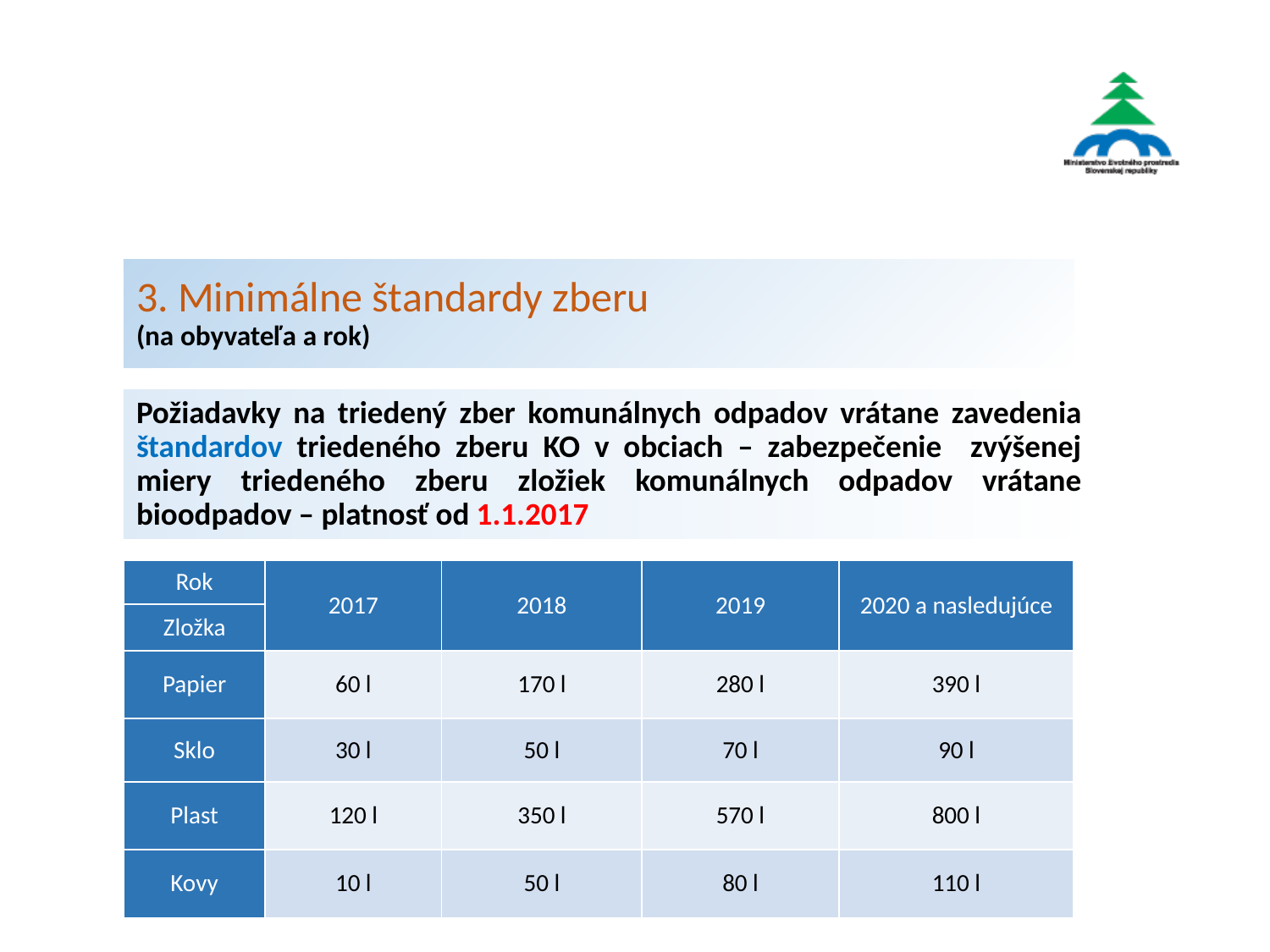

# 3. Minimálne štandardy zberu (na obyvateľa a rok)
Požiadavky na triedený zber komunálnych odpadov vrátane zavedenia štandardov triedeného zberu KO v obciach – zabezpečenie  zvýšenej miery triedeného zberu zložiek komunálnych odpadov vrátane bioodpadov – platnosť od 1.1.2017
| Rok | 2017 | 2018 | 2019 | 2020 a nasledujúce |
| --- | --- | --- | --- | --- |
| Zložka |  |  |  |  |
| Papier | 60 l | 170 l | 280 l | 390 l |
| Sklo | 30 l | 50 l | 70 l | 90 l |
| Plast | 120 l | 350 l | 570 l | 800 l |
| Kovy | 10 l | 50 l | 80 l | 110 l |